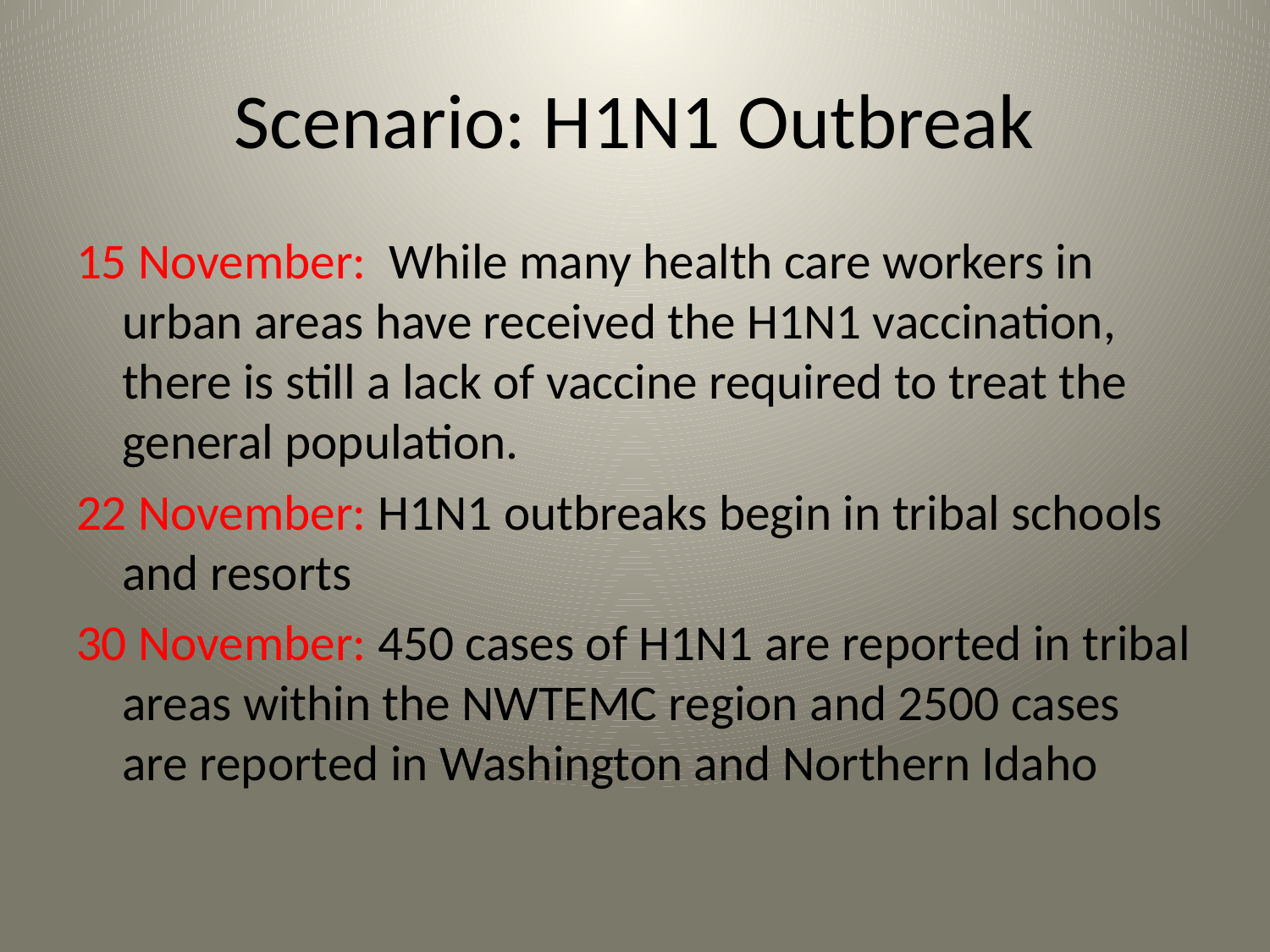

# Scenario: H1N1 Outbreak
15 November:  While many health care workers in urban areas have received the H1N1 vaccination, there is still a lack of vaccine required to treat the general population.
22 November: H1N1 outbreaks begin in tribal schools and resorts
30 November: 450 cases of H1N1 are reported in tribal areas within the NWTEMC region and 2500 cases are reported in Washington and Northern Idaho